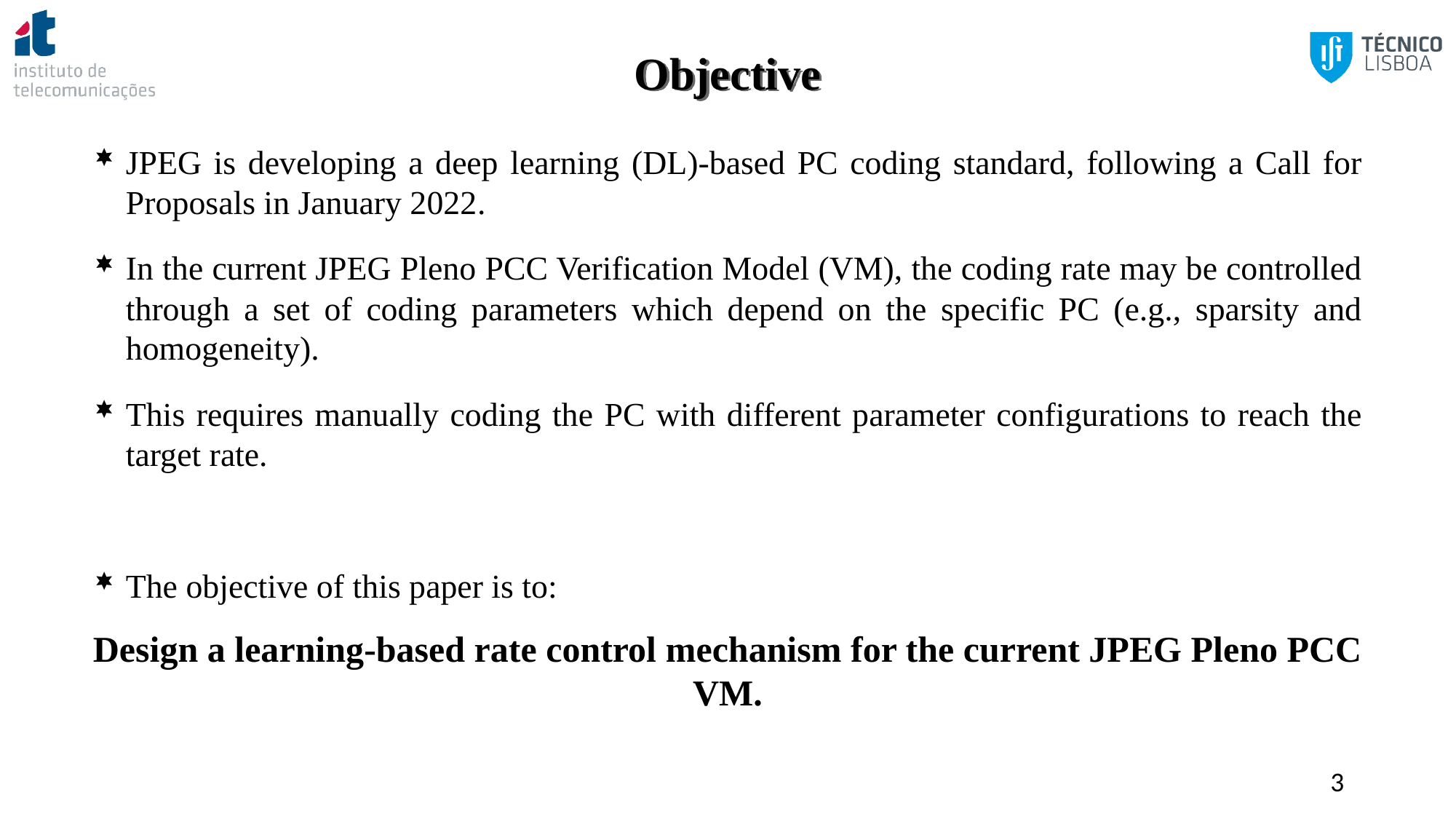

Objective
JPEG is developing a deep learning (DL)-based PC coding standard, following a Call for Proposals in January 2022.
In the current JPEG Pleno PCC Verification Model (VM), the coding rate may be controlled through a set of coding parameters which depend on the specific PC (e.g., sparsity and homogeneity).
This requires manually coding the PC with different parameter configurations to reach the target rate.

The objective of this paper is to:
Design a learning-based rate control mechanism for the current JPEG Pleno PCC VM.
3